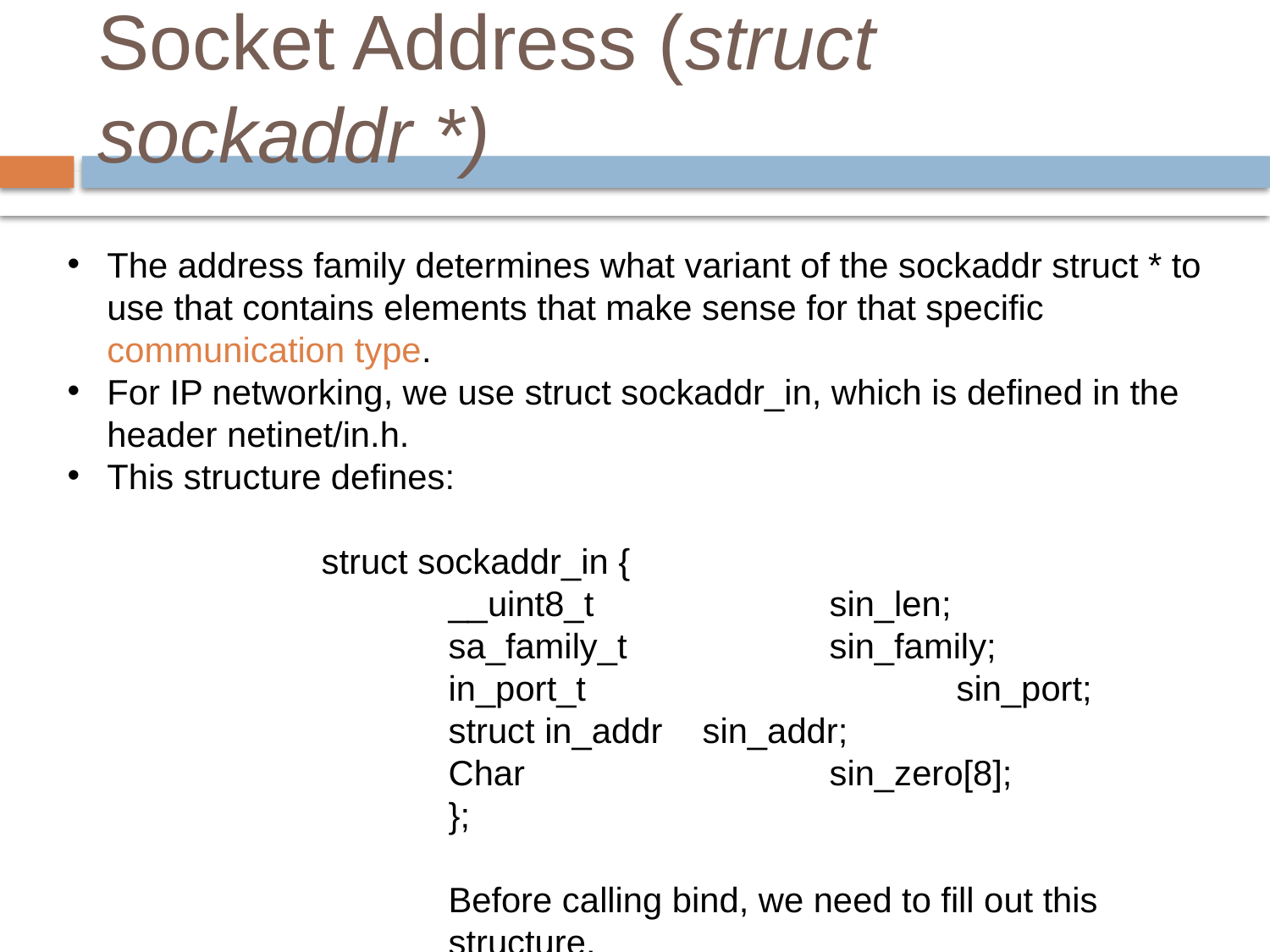

# Socket Address (struct sockaddr *)
The address family determines what variant of the sockaddr struct * to use that contains elements that make sense for that specific communication type.
For IP networking, we use struct sockaddr_in, which is defined in the header netinet/in.h.
This structure defines:

struct sockaddr_in {
__uint8_t		sin_len;
sa_family_t		sin_family;
in_port_t			sin_port;
struct in_addr 	sin_addr;
Char			sin_zero[8];
};

Before calling bind, we need to fill out this structure.